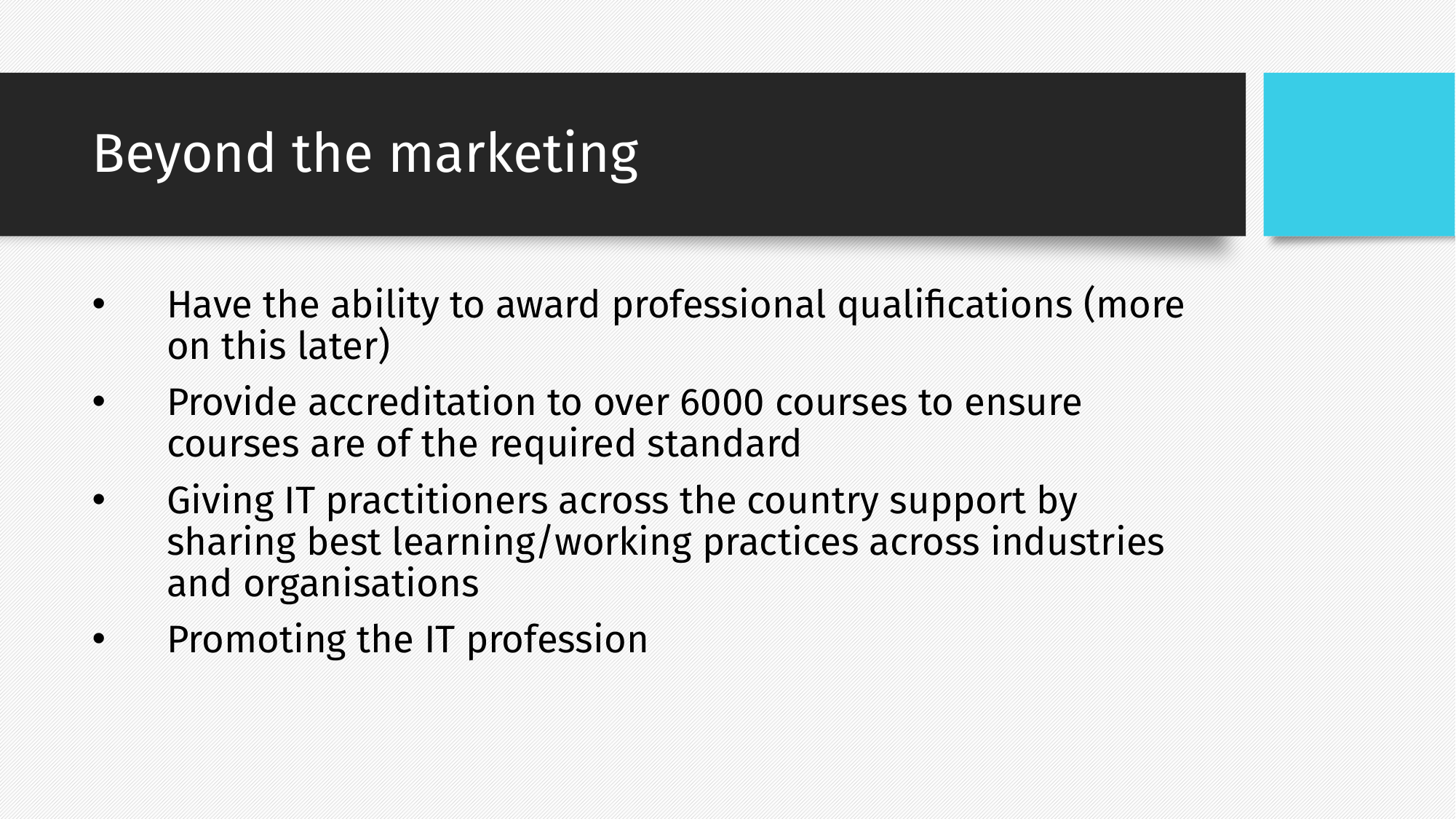

# Beyond the marketing
Have the ability to award professional qualifications (more on this later)
Provide accreditation to over 6000 courses to ensure courses are of the required standard
Giving IT practitioners across the country support by sharing best learning/working practices across industries and organisations
Promoting the IT profession